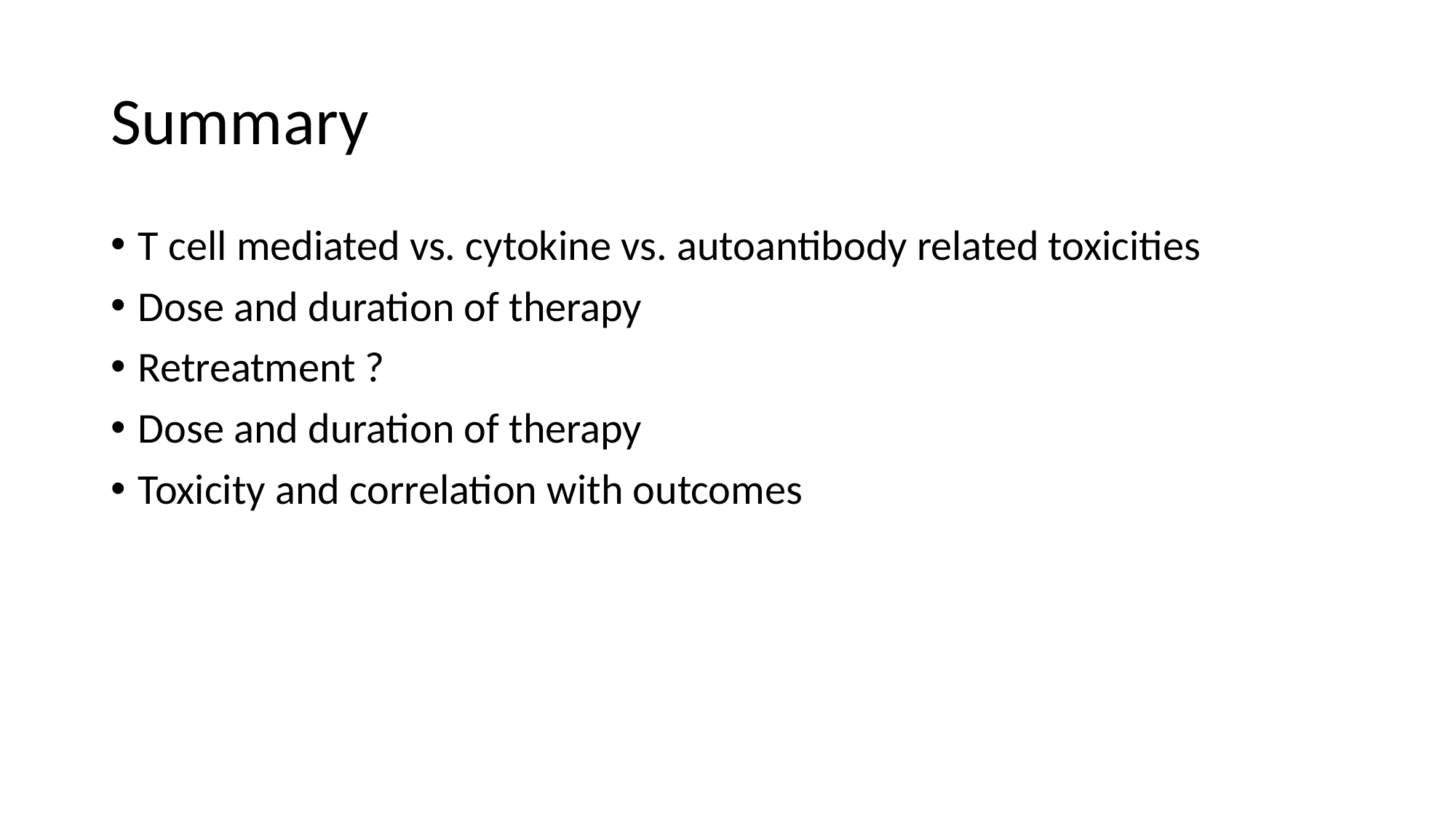

# Summary
T cell mediated vs. cytokine vs. autoantibody related toxicities
Dose and duration of therapy
Retreatment ?
Dose and duration of therapy
Toxicity and correlation with outcomes